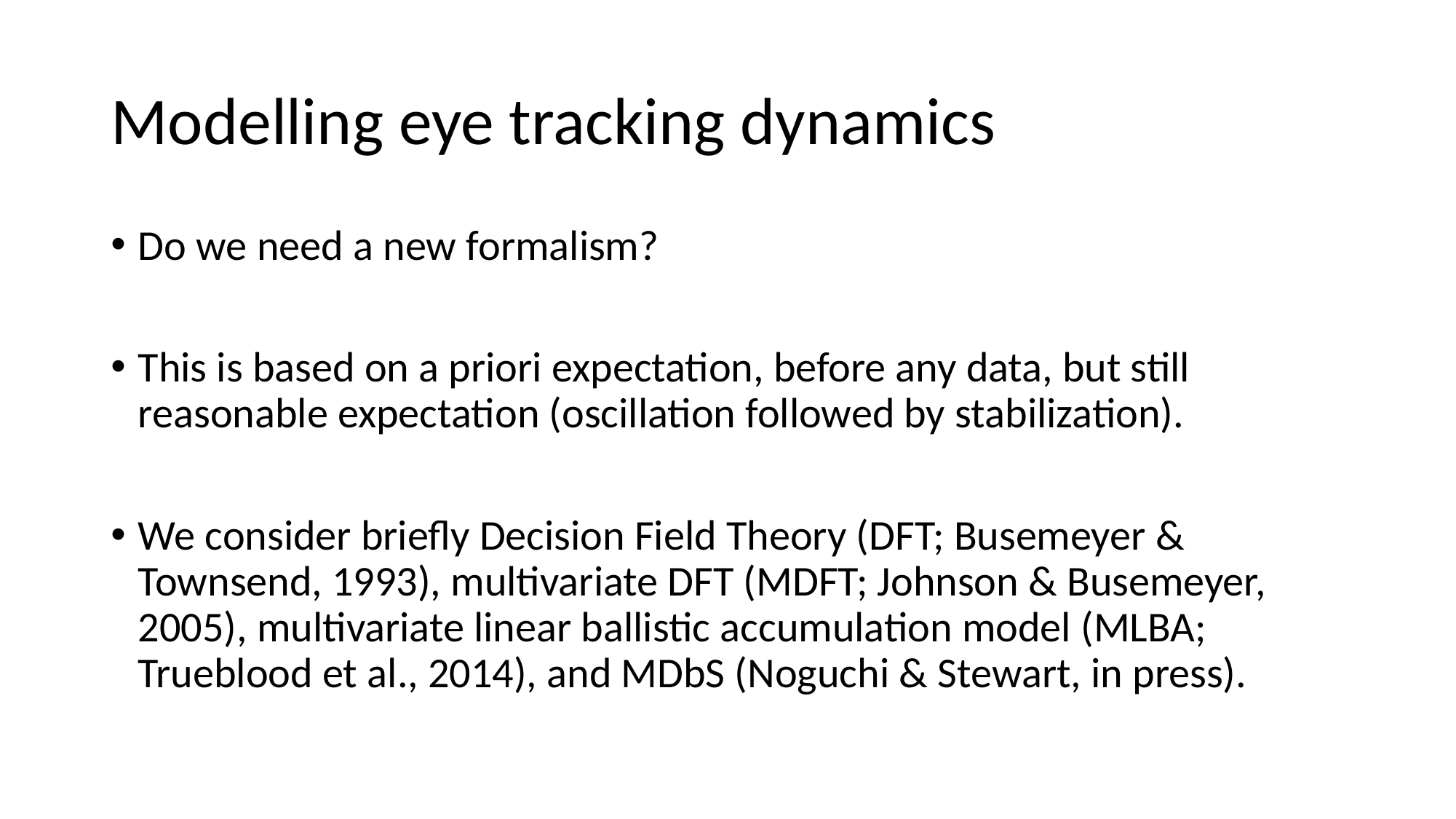

# Modelling eye tracking dynamics
Do we need a new formalism?

This is based on a priori expectation, before any data, but still reasonable expectation (oscillation followed by stabilization).

We consider briefly Decision Field Theory (DFT; Busemeyer & Townsend, 1993), multivariate DFT (MDFT; Johnson & Busemeyer, 2005), multivariate linear ballistic accumulation model (MLBA; Trueblood et al., 2014), and MDbS (Noguchi & Stewart, in press).